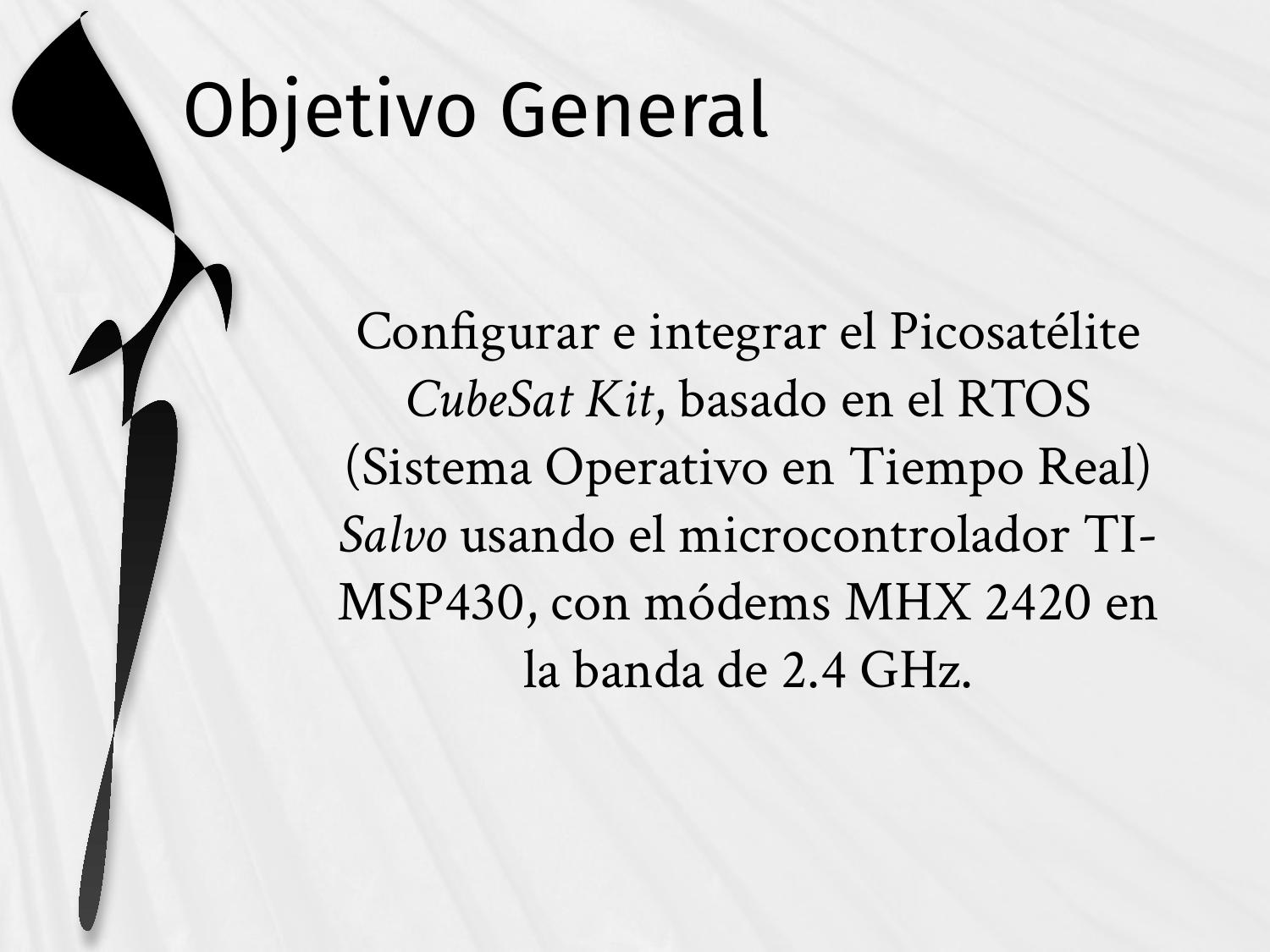

# Objetivo General
	Configurar e integrar el Picosatélite CubeSat Kit, basado en el RTOS (Sistema Operativo en Tiempo Real) Salvo usando el microcontrolador TI-MSP430, con módems MHX 2420 en la banda de 2.4 GHz.